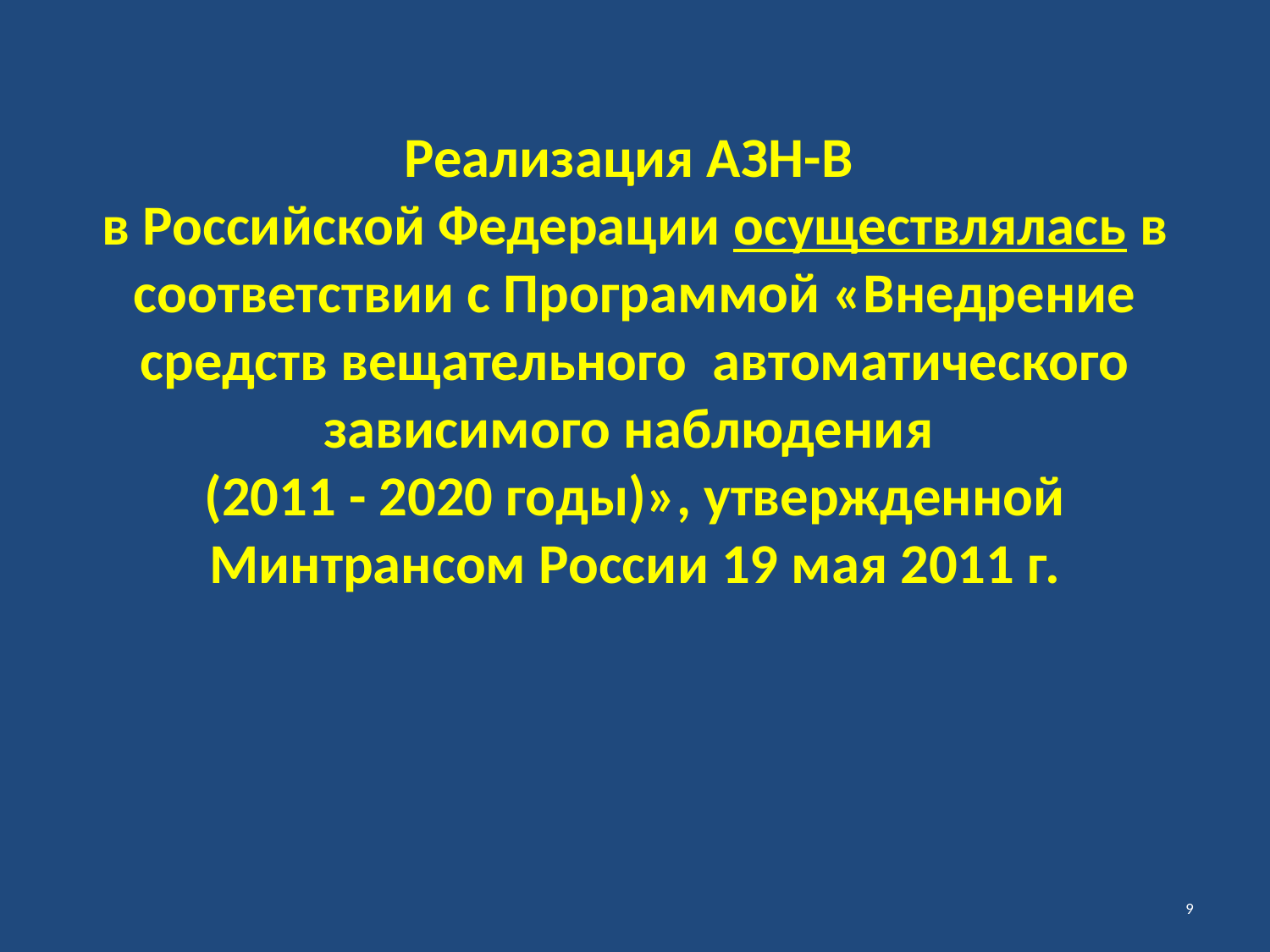

# Реализация АЗН-В в Российской Федерации осуществлялась в соответствии с Программой «Внедрение средств вещательного  автоматического зависимого наблюдения (2011 - 2020 годы)», утвержденной Минтрансом России 19 мая 2011 г.

9